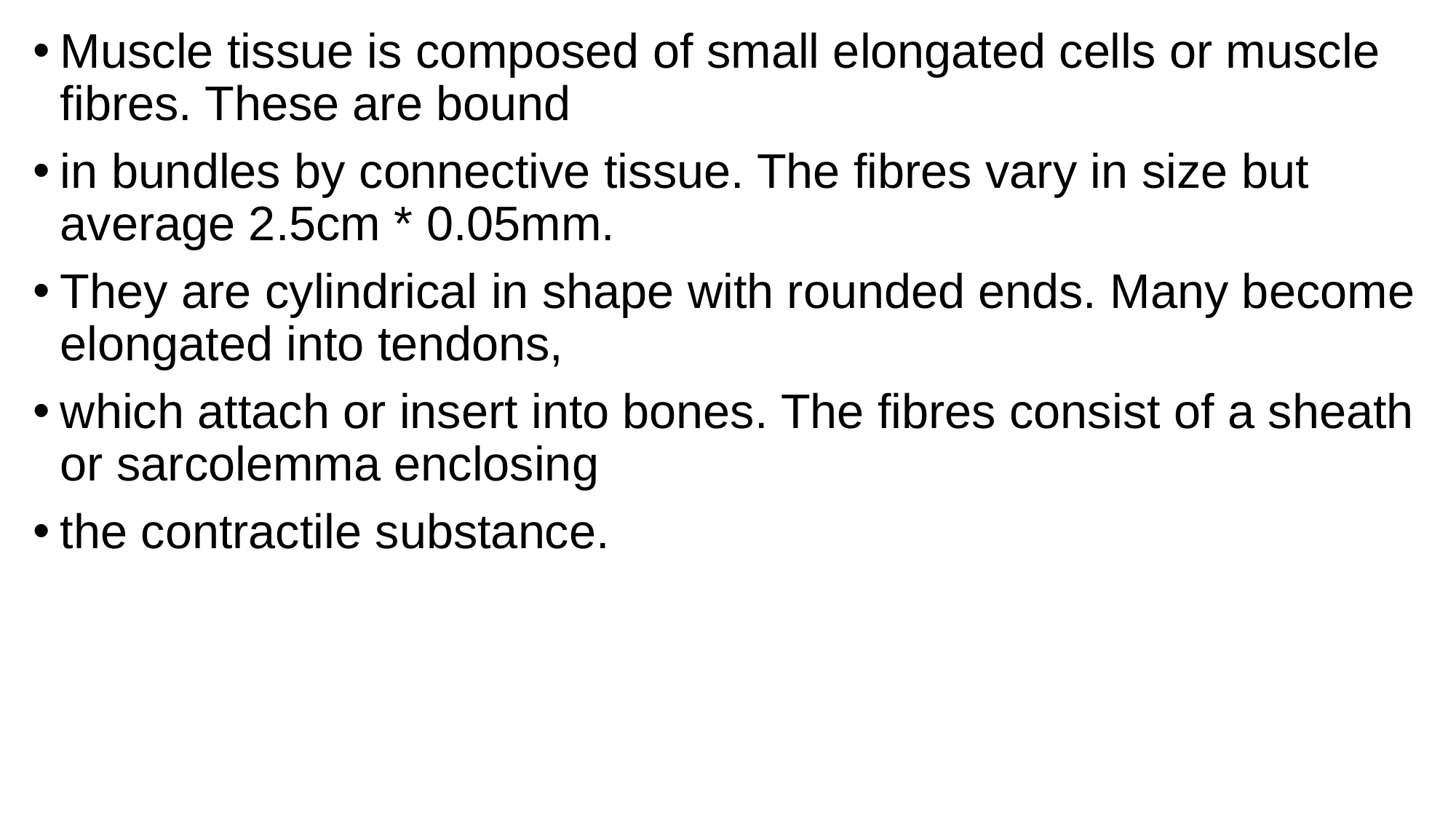

Muscle tissue is composed of small elongated cells or muscle fibres. These are bound
in bundles by connective tissue. The fibres vary in size but average 2.5cm * 0.05mm.
They are cylindrical in shape with rounded ends. Many become elongated into tendons,
which attach or insert into bones. The fibres consist of a sheath or sarcolemma enclosing
the contractile substance.